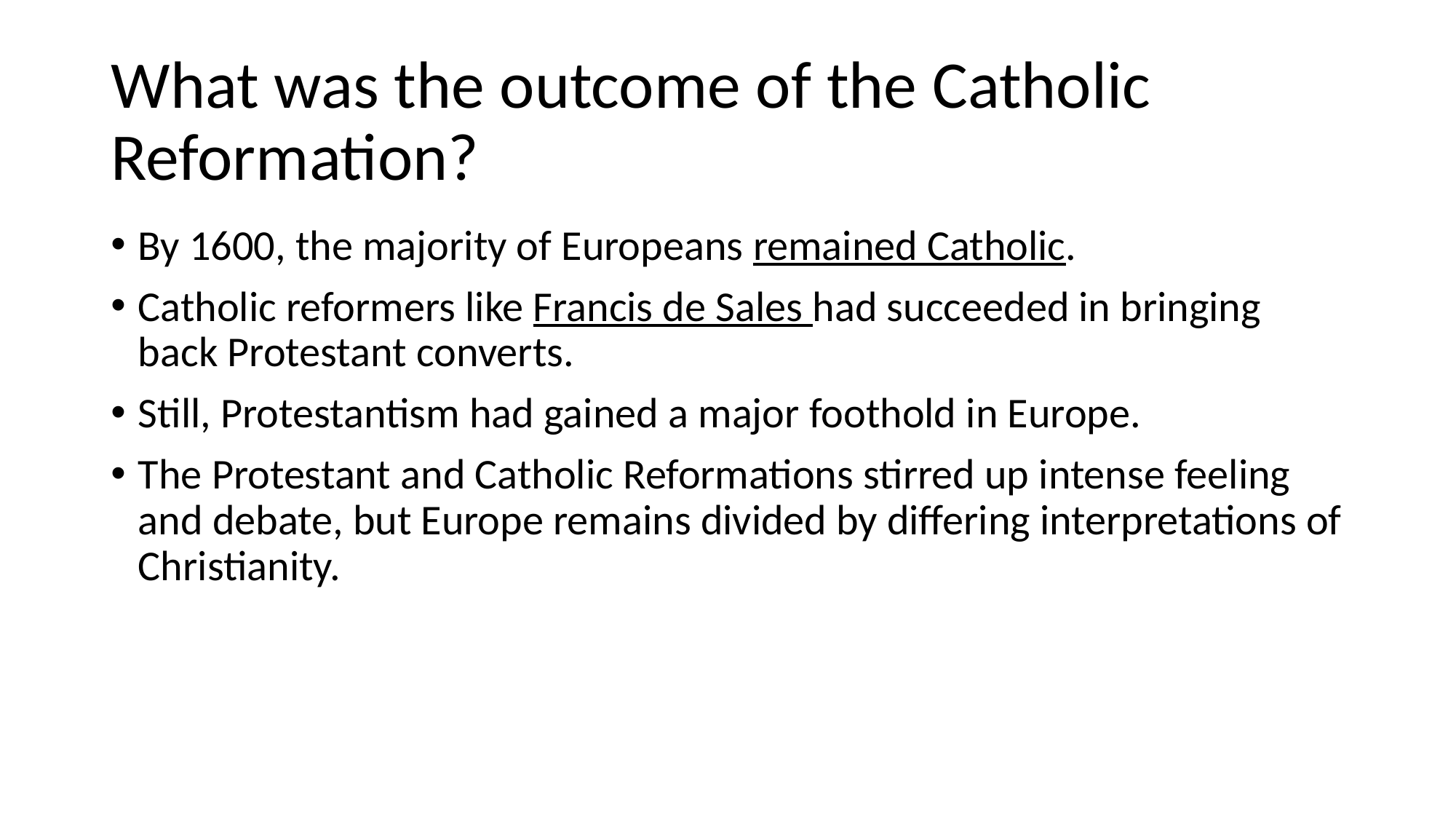

# What was the outcome of the Catholic Reformation?
By 1600, the majority of Europeans remained Catholic.
Catholic reformers like Francis de Sales had succeeded in bringing back Protestant converts.
Still, Protestantism had gained a major foothold in Europe.
The Protestant and Catholic Reformations stirred up intense feeling and debate, but Europe remains divided by differing interpretations of Christianity.